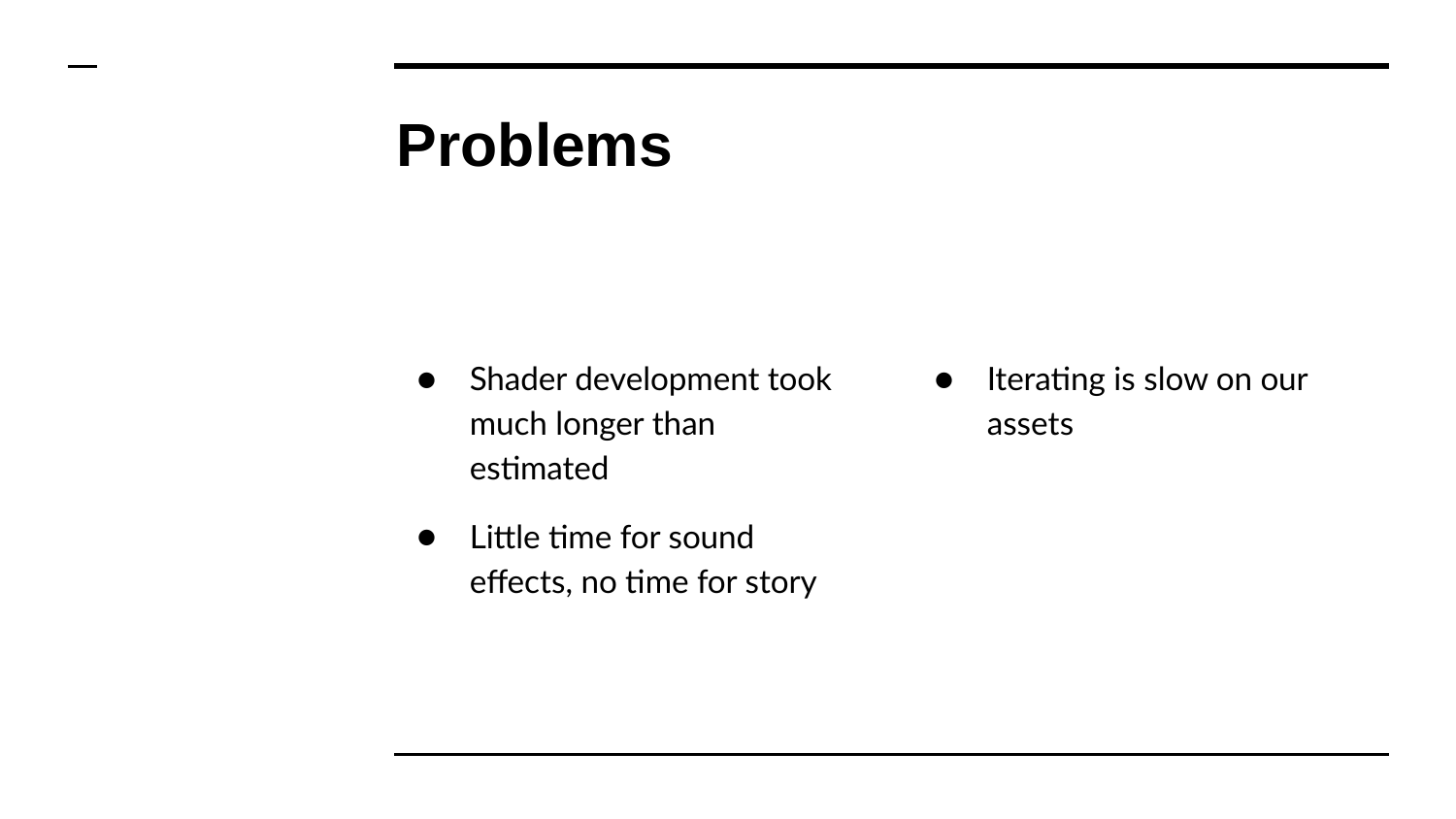

# Problems

Shader development took much longer than estimated
Little time for sound effects, no time for story

Iterating is slow on our assets